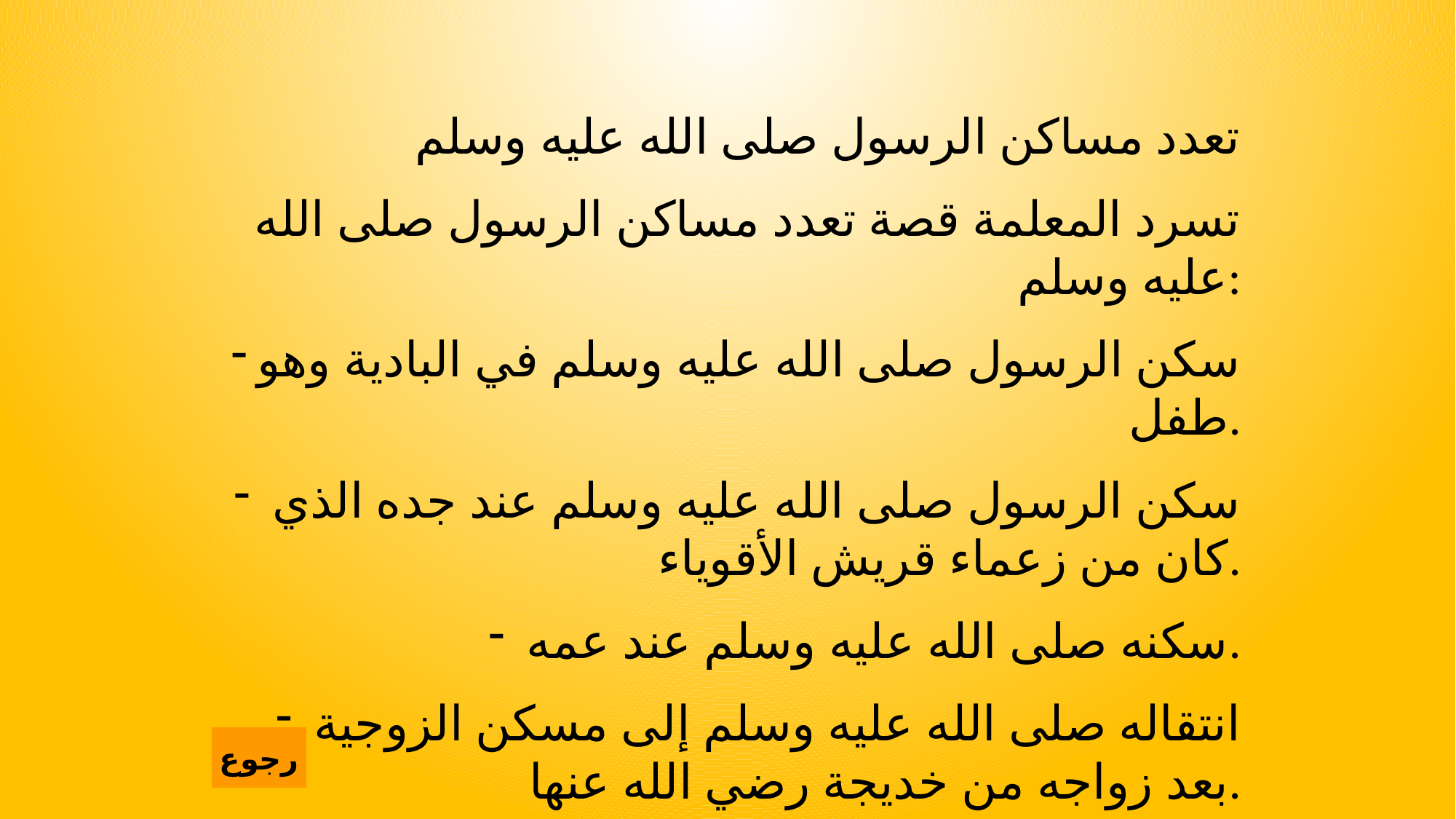

تعدد مساكن الرسول صلى الله عليه وسلم
تسرد المعلمة قصة تعدد مساكن الرسول صلى الله عليه وسلم:
سكن الرسول صلى الله عليه وسلم في البادية وهو طفل.
 سكن الرسول صلى الله عليه وسلم عند جده الذي كان من زعماء قريش الأقوياء.
 سكنه صلى الله عليه وسلم عند عمه.
 انتقاله صلى الله عليه وسلم إلى مسكن الزوجية بعد زواجه من خديجة رضي الله عنها.
رجوع